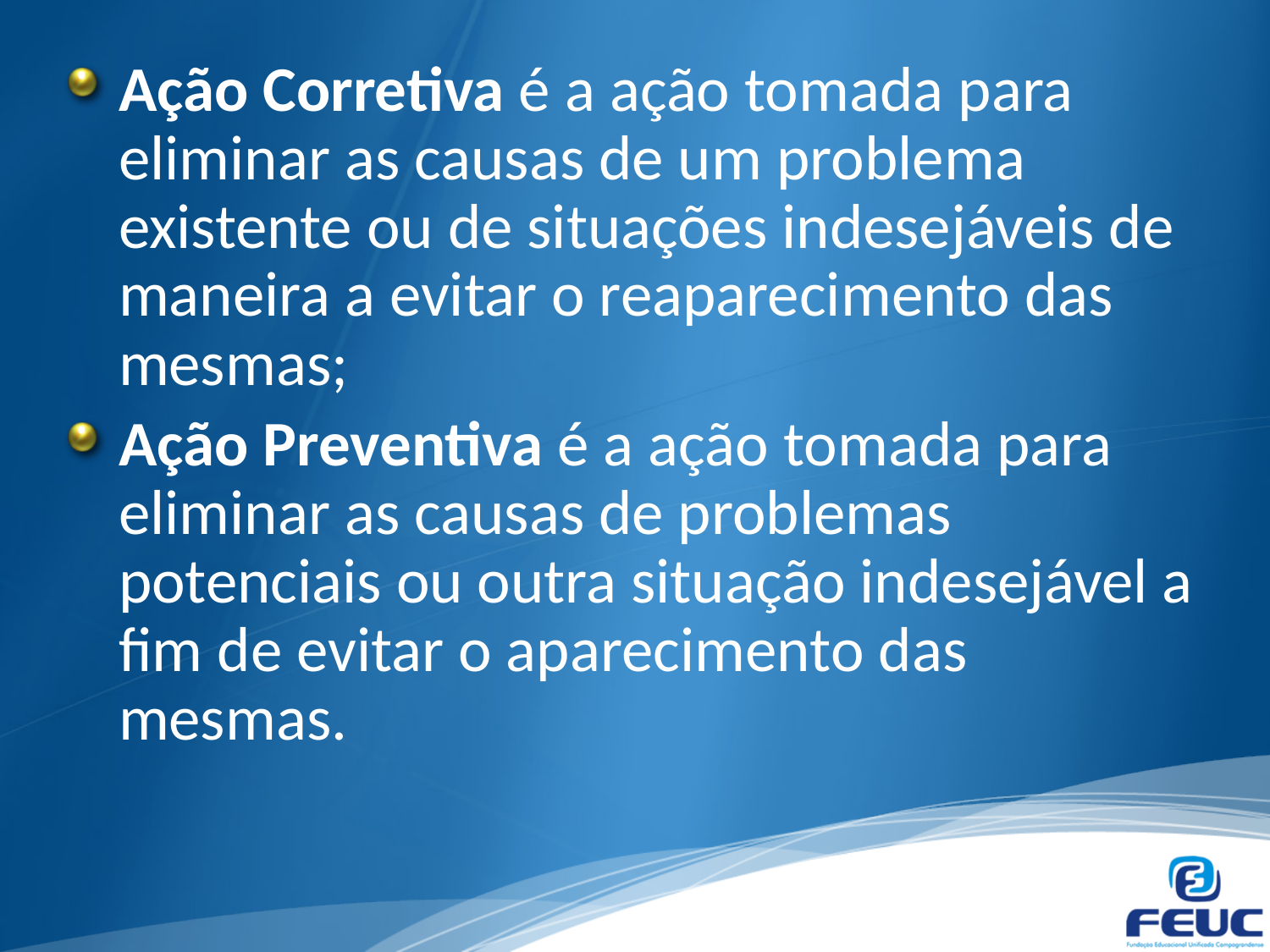

Ação Corretiva é a ação tomada para eliminar as causas de um problema existente ou de situações indesejáveis de maneira a evitar o reaparecimento das mesmas;
Ação Preventiva é a ação tomada para eliminar as causas de problemas potenciais ou outra situação indesejável a fim de evitar o aparecimento das mesmas.